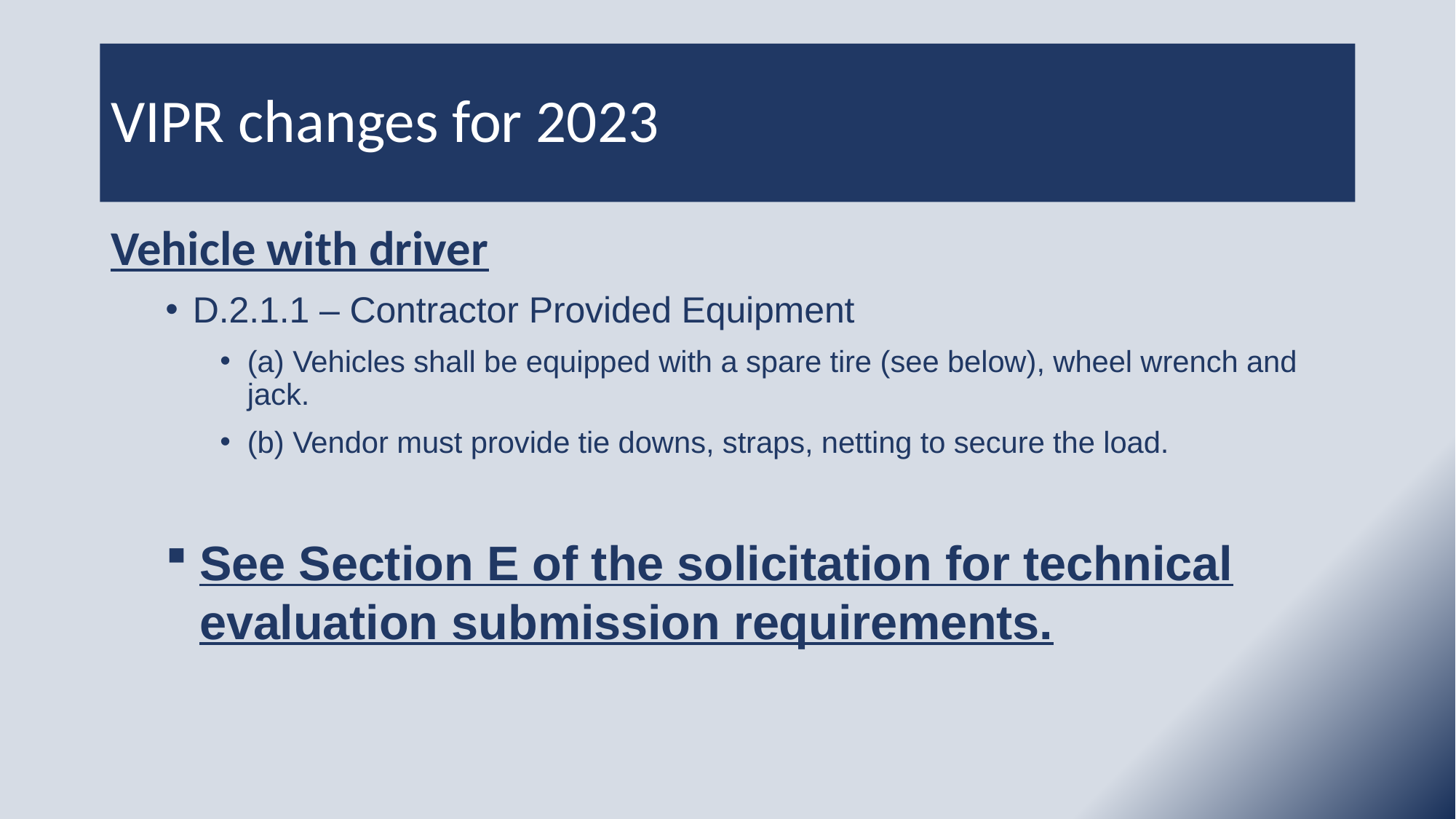

# VIPR changes for 2023
Vehicle with driver
D.2.1.1 – Contractor Provided Equipment
(a) Vehicles shall be equipped with a spare tire (see below), wheel wrench and jack.
(b) Vendor must provide tie downs, straps, netting to secure the load.

See Section E of the solicitation for technical evaluation submission requirements.